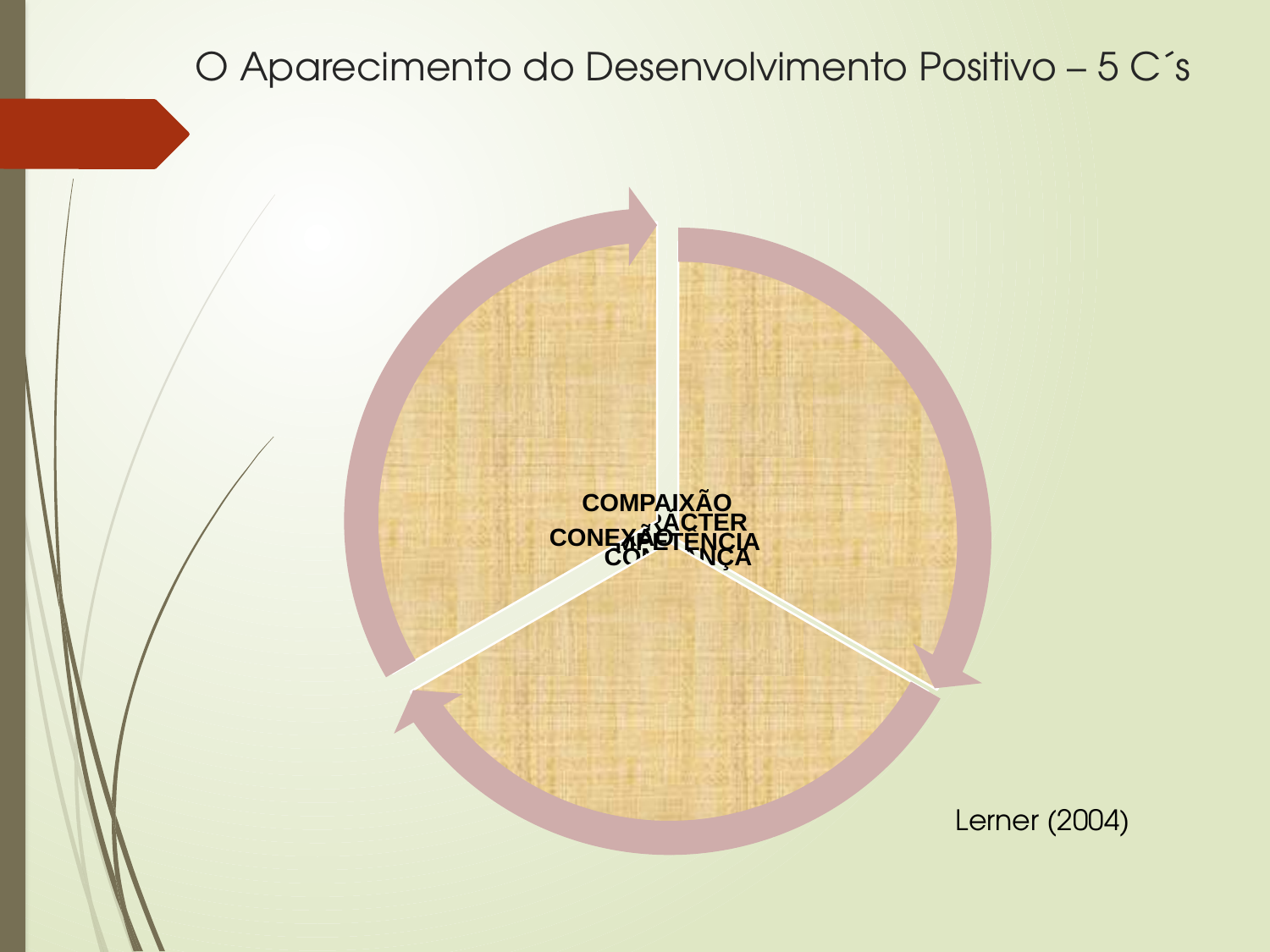

# O Aparecimento do Desenvolvimento Positivo – 5 C´s
CARÁCTER
CONFIANÇA
COMPETÊNCIA
COMPAIXÃO
CONEXÃO

Lerner (2004)